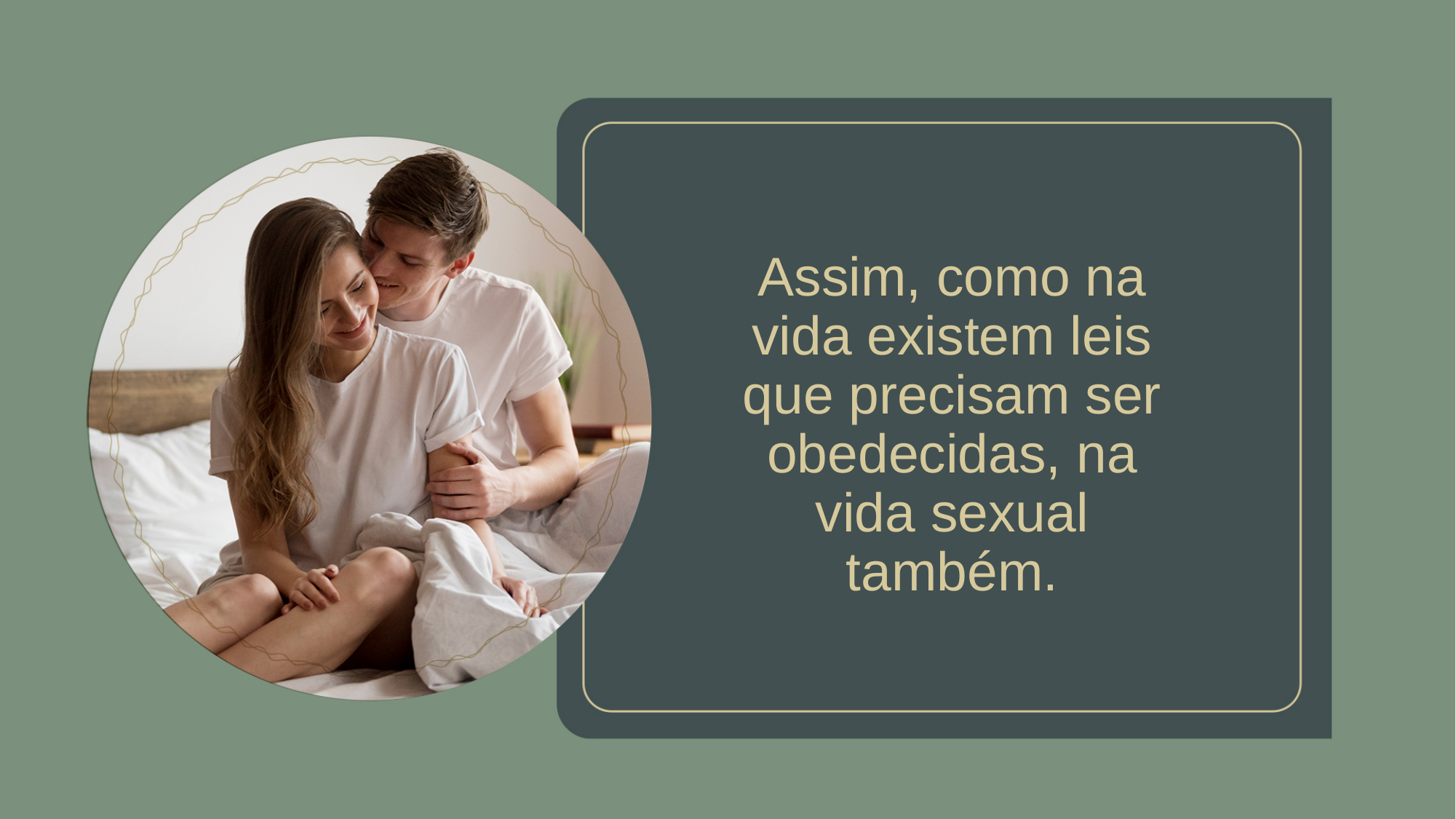

Assim, como na vida existem leis que precisam ser obedecidas, na vida sexual também.